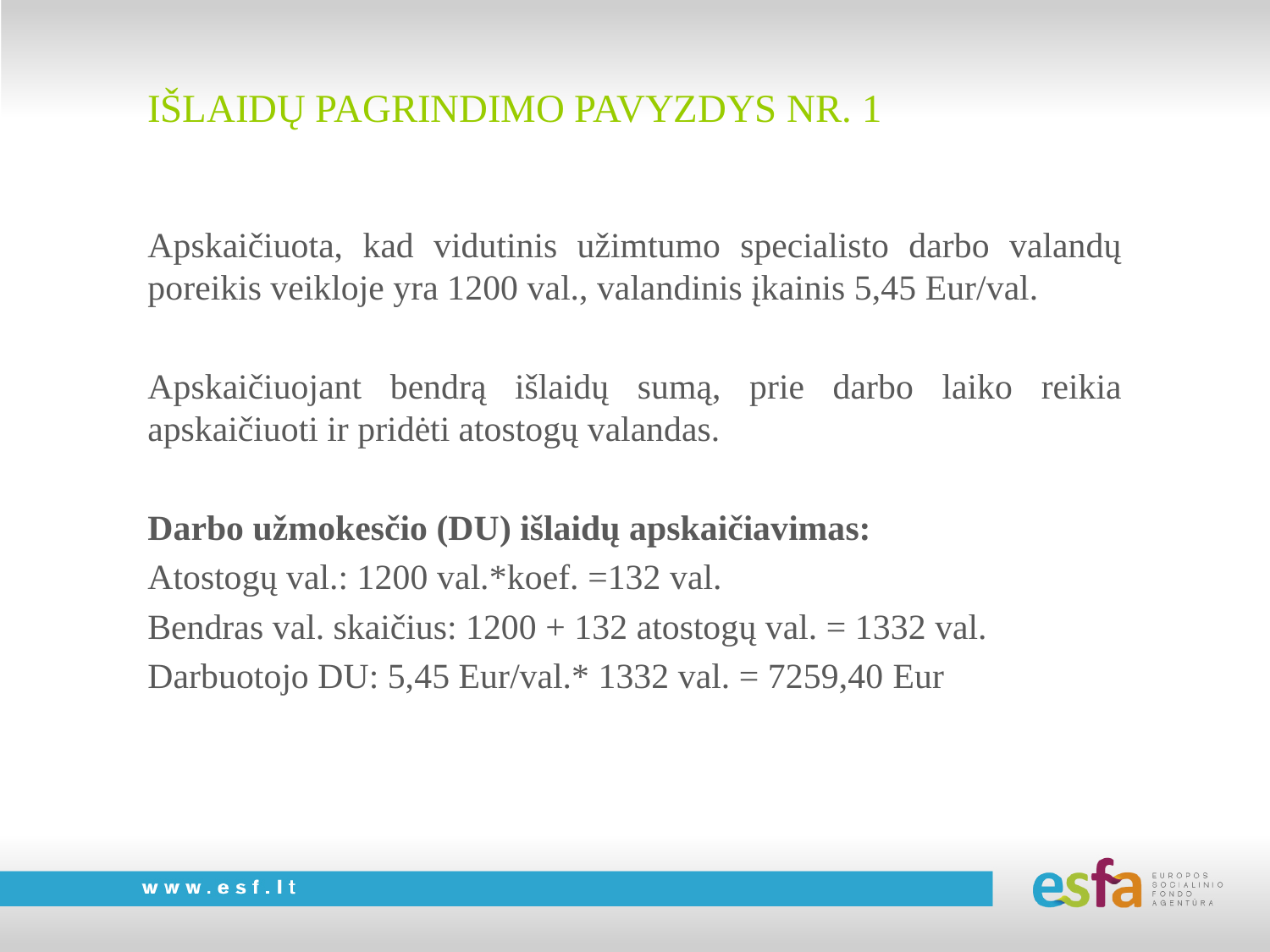

# IŠLAIDŲ PAGRINDIMO PAVYZDYS NR. 1
Apskaičiuota, kad vidutinis užimtumo specialisto darbo valandų poreikis veikloje yra 1200 val., valandinis įkainis 5,45 Eur/val.

Apskaičiuojant bendrą išlaidų sumą, prie darbo laiko reikia apskaičiuoti ir pridėti atostogų valandas.

Darbo užmokesčio (DU) išlaidų apskaičiavimas:
Atostogų val.: 1200 val.*koef. =132 val.
Bendras val. skaičius: 1200 + 132 atostogų val. = 1332 val.
Darbuotojo DU: 5,45 Eur/val.* 1332 val. = 7259,40 Eur